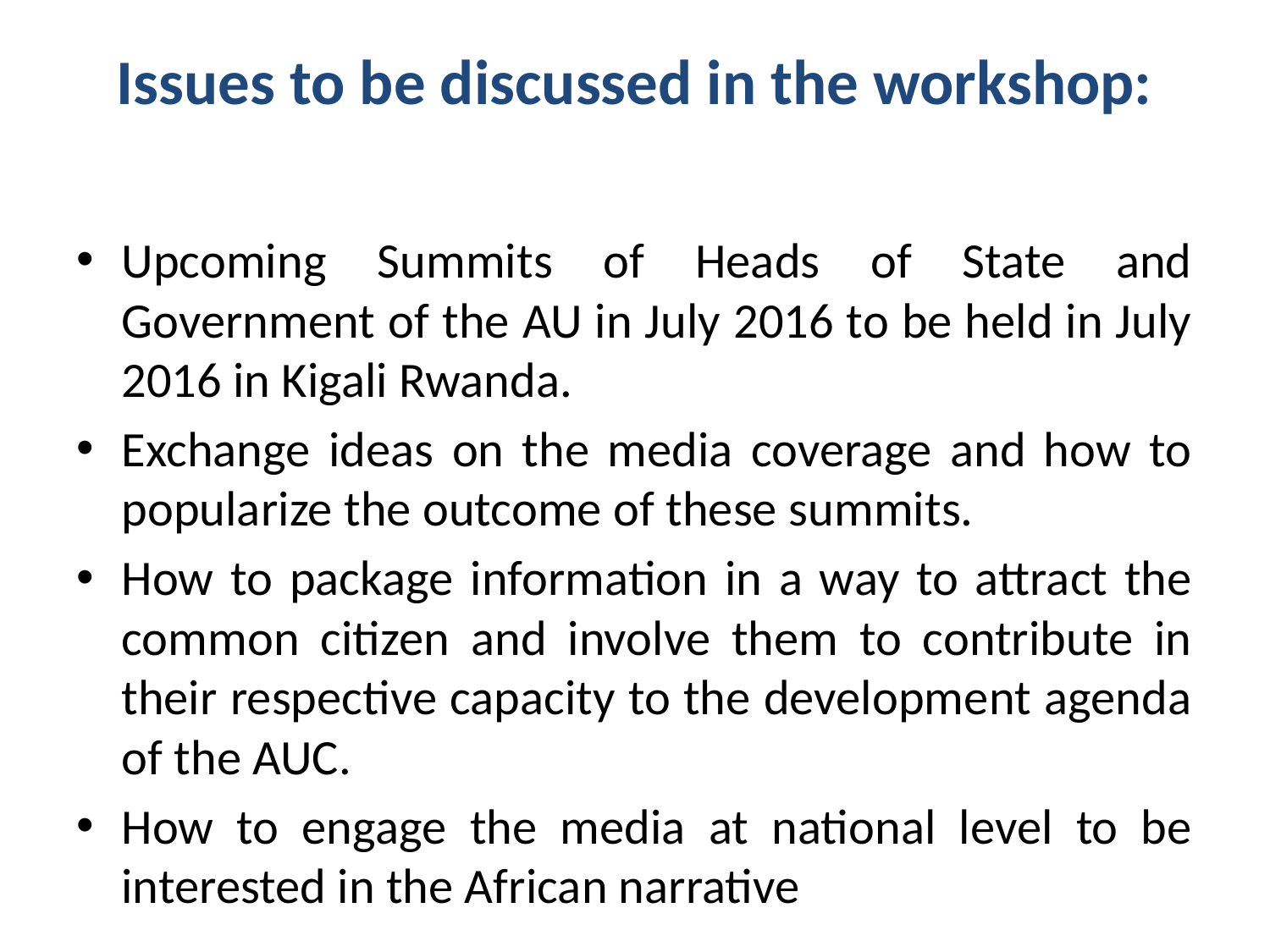

# Issues to be discussed in the workshop:
Upcoming Summits of Heads of State and Government of the AU in July 2016 to be held in July 2016 in Kigali Rwanda.
Exchange ideas on the media coverage and how to popularize the outcome of these summits.
How to package information in a way to attract the common citizen and involve them to contribute in their respective capacity to the development agenda of the AUC.
How to engage the media at national level to be interested in the African narrative